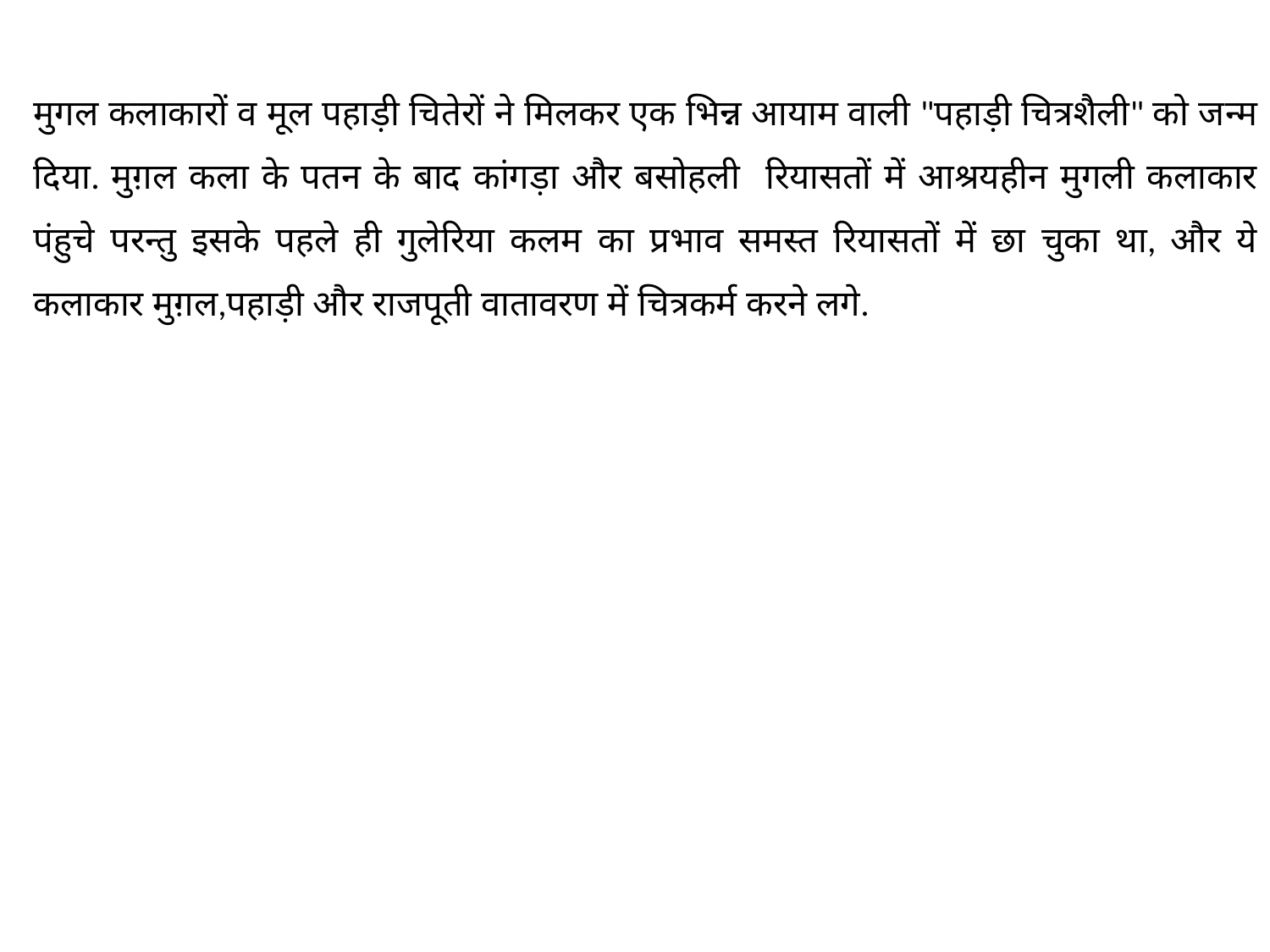

मुगल कलाकारों व मूल पहाड़ी चितेरों ने मिलकर एक भिन्न आयाम वाली "पहाड़ी चित्रशैली" को जन्म दिया. मुग़ल कला के पतन के बाद कांगड़ा और बसोहली  रियासतों में आश्रयहीन मुगली कलाकार पंहुचे परन्तु इसके पहले ही गुलेरिया कलम का प्रभाव समस्त रियासतों में छा चुका था, और ये कलाकार मुग़ल,पहाड़ी और राजपूती वातावरण में चित्रकर्म करने लगे.